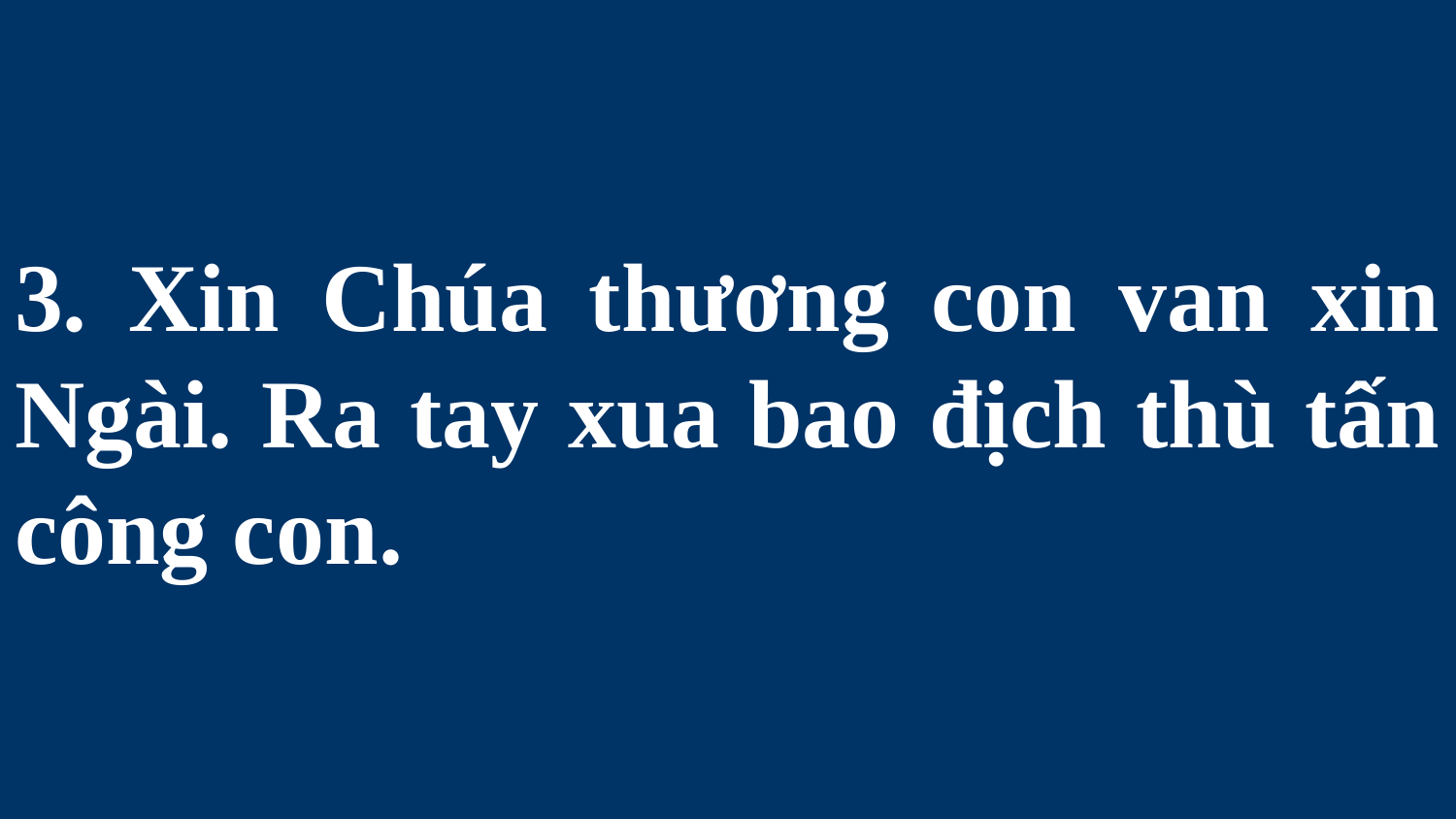

# 3. Xin Chúa thương con van xin Ngài. Ra tay xua bao địch thù tấn công con.